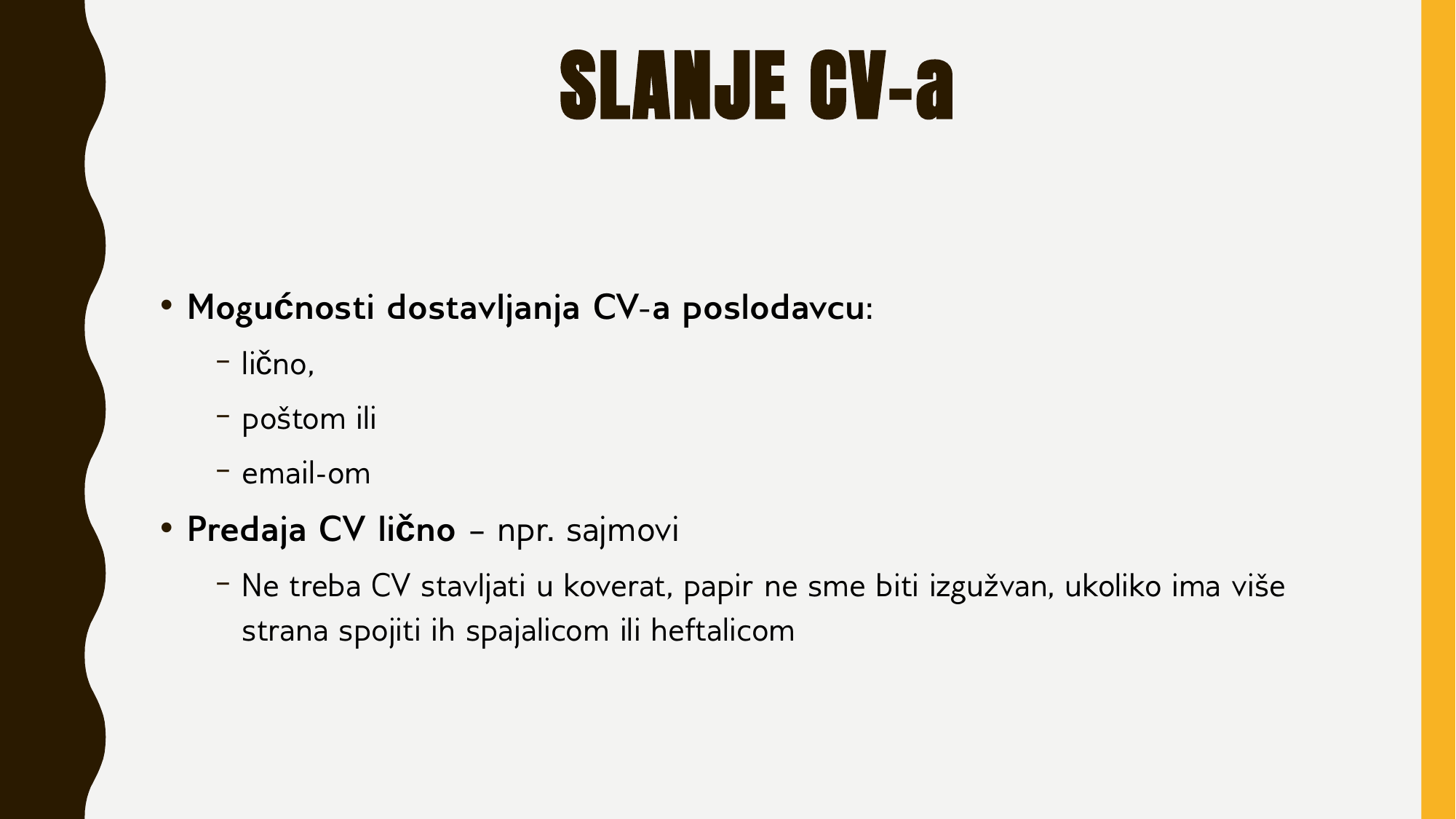

# Slanje CV-a
Mogućnosti dostavljanja CV-a poslodavcu:
lično,
poštom ili
email-om
Predaja CV lično – npr. sajmovi
Ne treba CV stavljati u koverat, papir ne sme biti izgužvan, ukoliko ima više strana spojiti ih spajalicom ili heftalicom